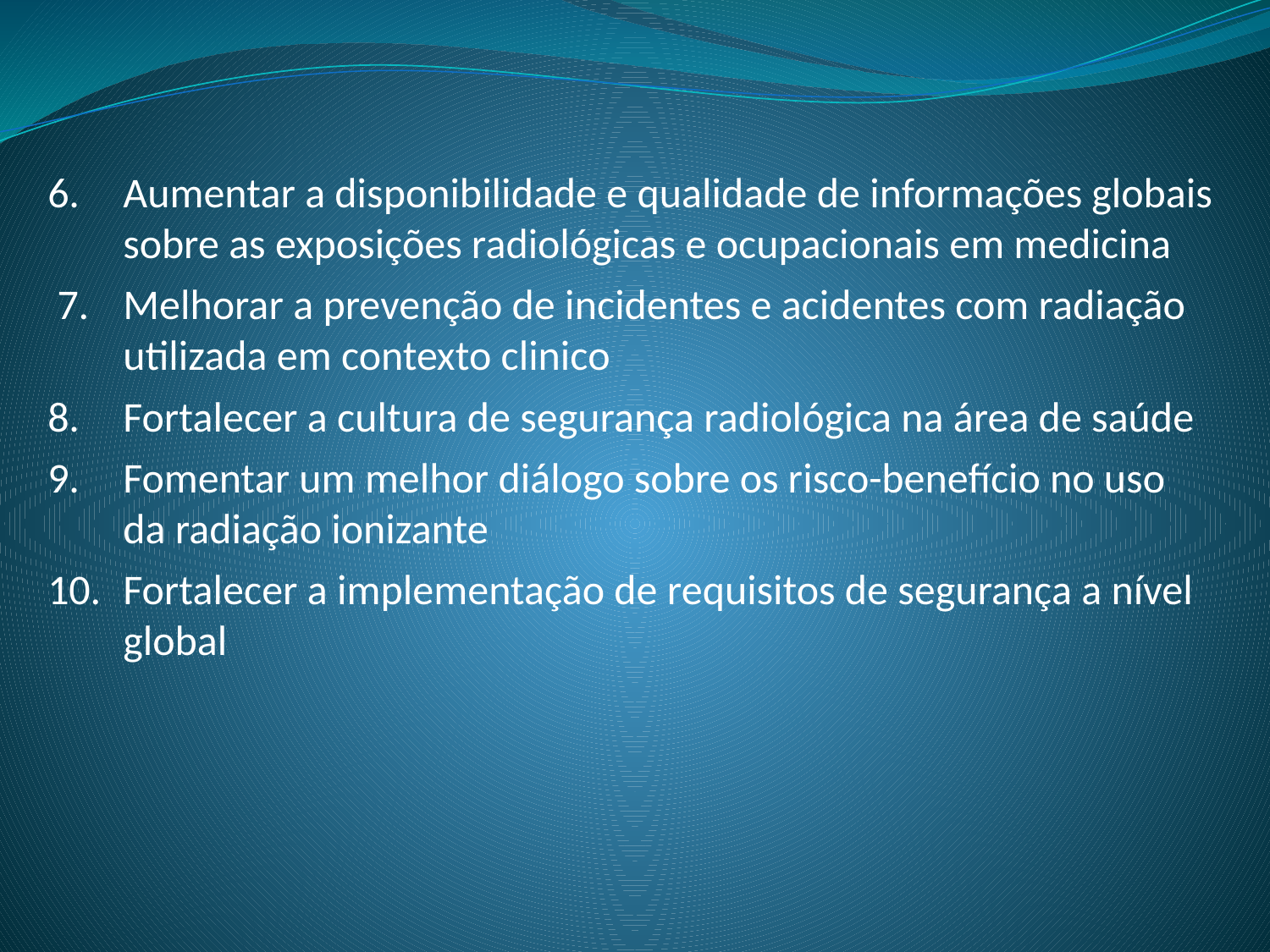

6.	Aumentar a disponibilidade e qualidade de informações globais sobre as exposições radiológicas e ocupacionais em medicina
 7. 	Melhorar a prevenção de incidentes e acidentes com radiação utilizada em contexto clinico
8.	Fortalecer a cultura de segurança radiológica na área de saúde
9.	Fomentar um melhor diálogo sobre os risco-benefício no uso da radiação ionizante
10. 	Fortalecer a implementação de requisitos de segurança a nível global